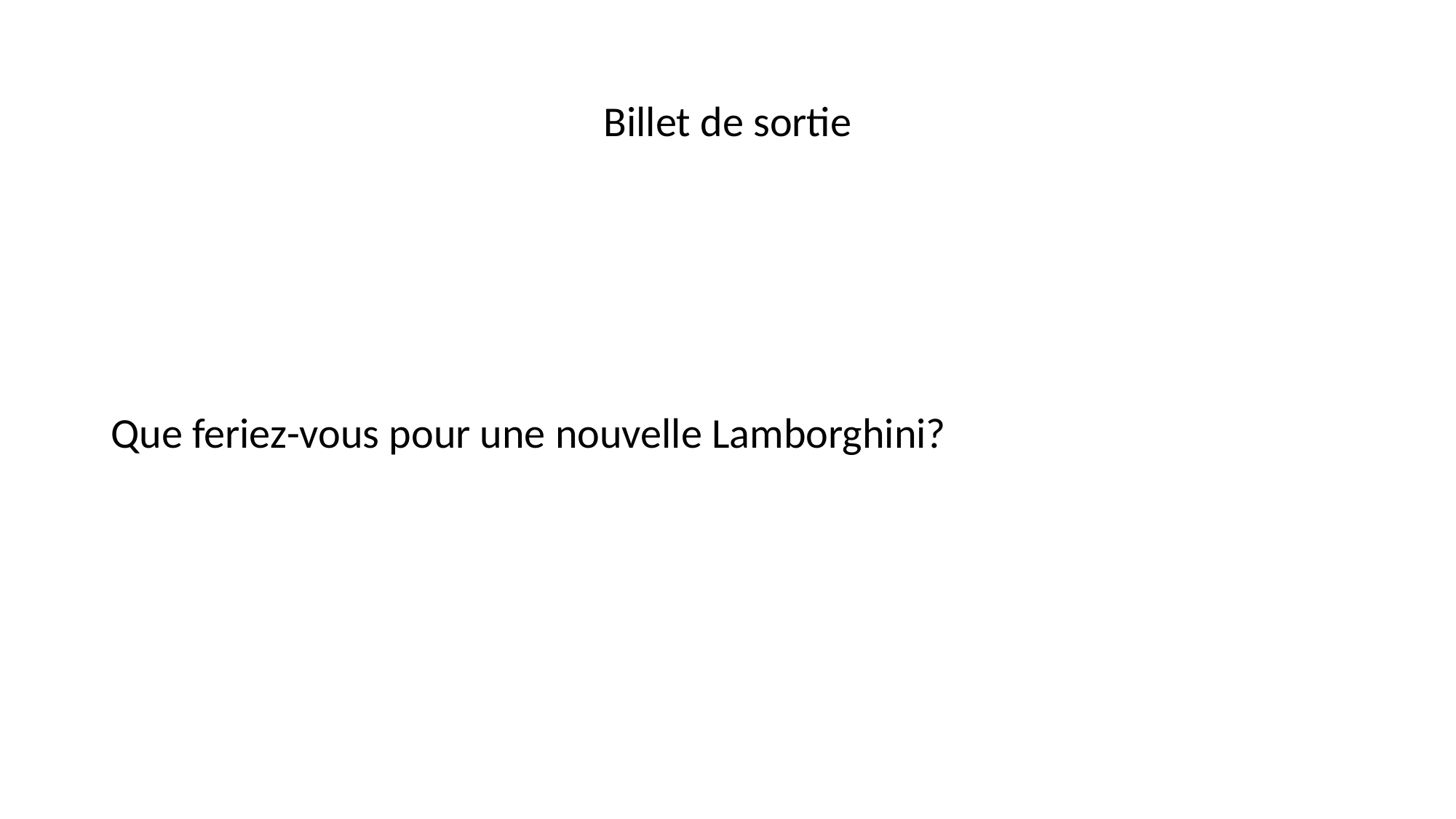

# Billet de sortie

Que feriez-vous pour une nouvelle Lamborghini?